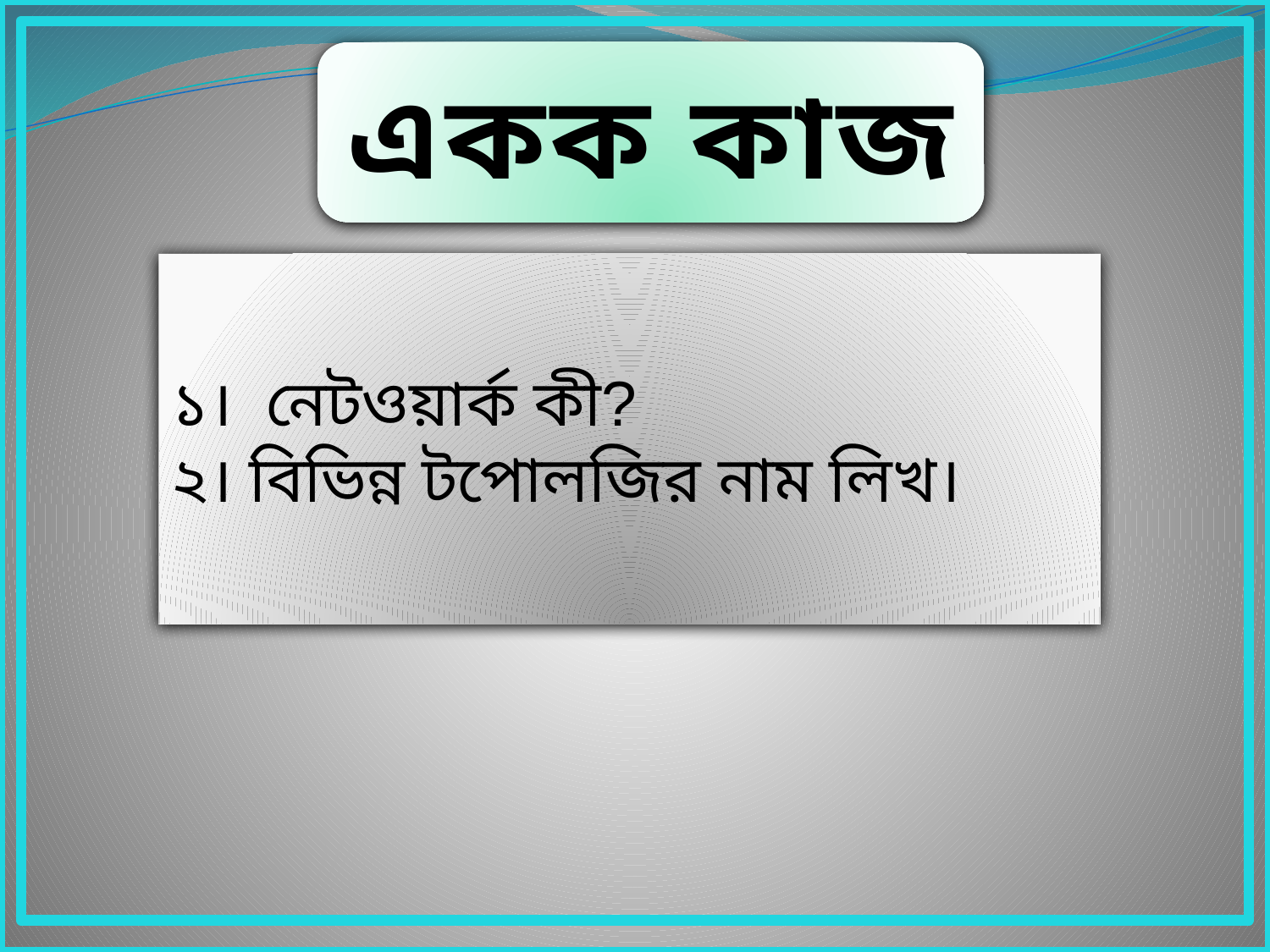

একক কাজ
১।  নেটওয়ার্ক কী?
২। বিভিন্ন টপোলজির নাম লিখ।